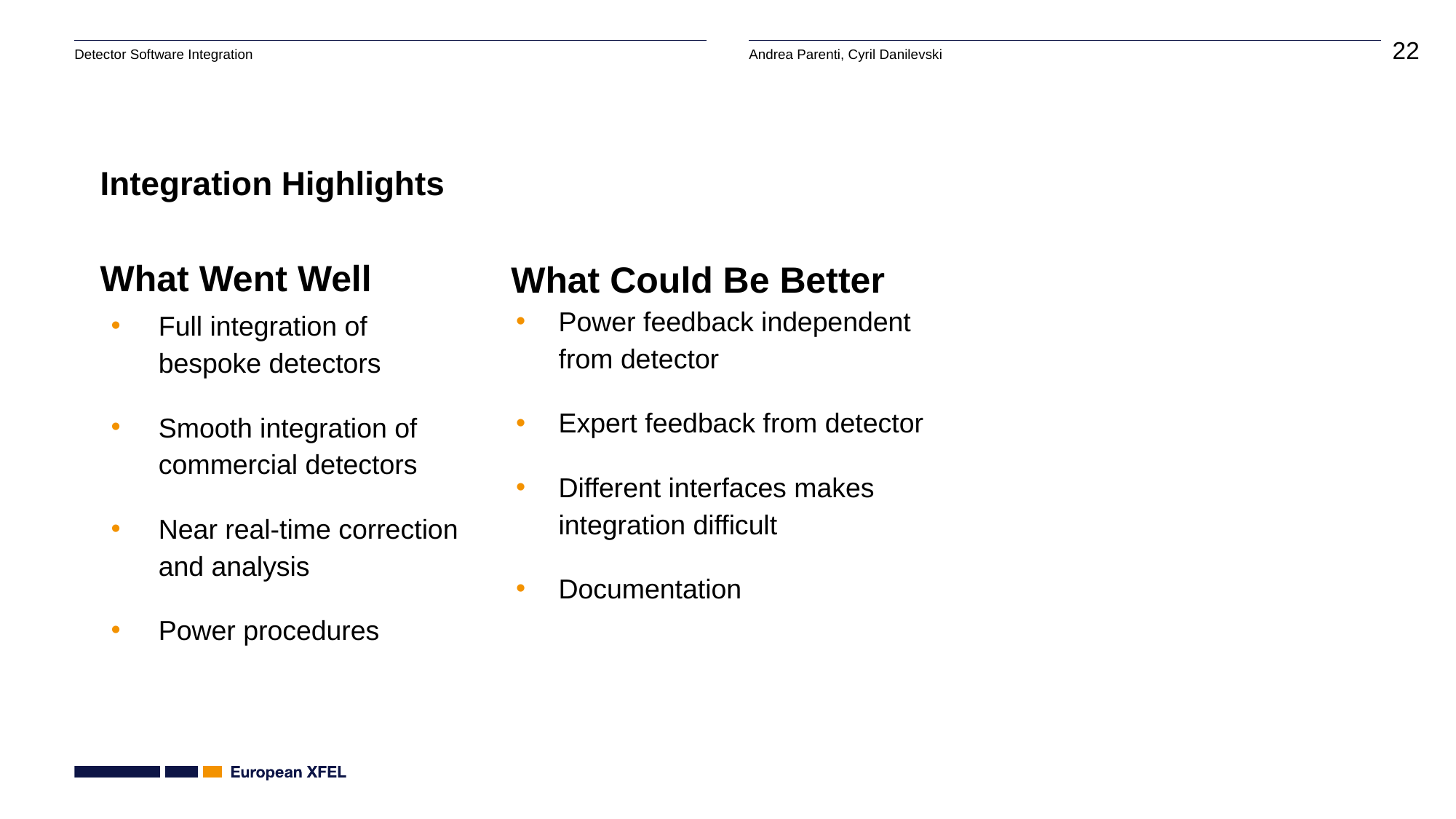

# Integration Highlights
What Went Well
What Could Be Better
Full integration of bespoke detectors
Smooth integration of commercial detectors
Near real-time correction and analysis
Power procedures
Power feedback independent from detector
Expert feedback from detector
Different interfaces makes integration difficult
Documentation